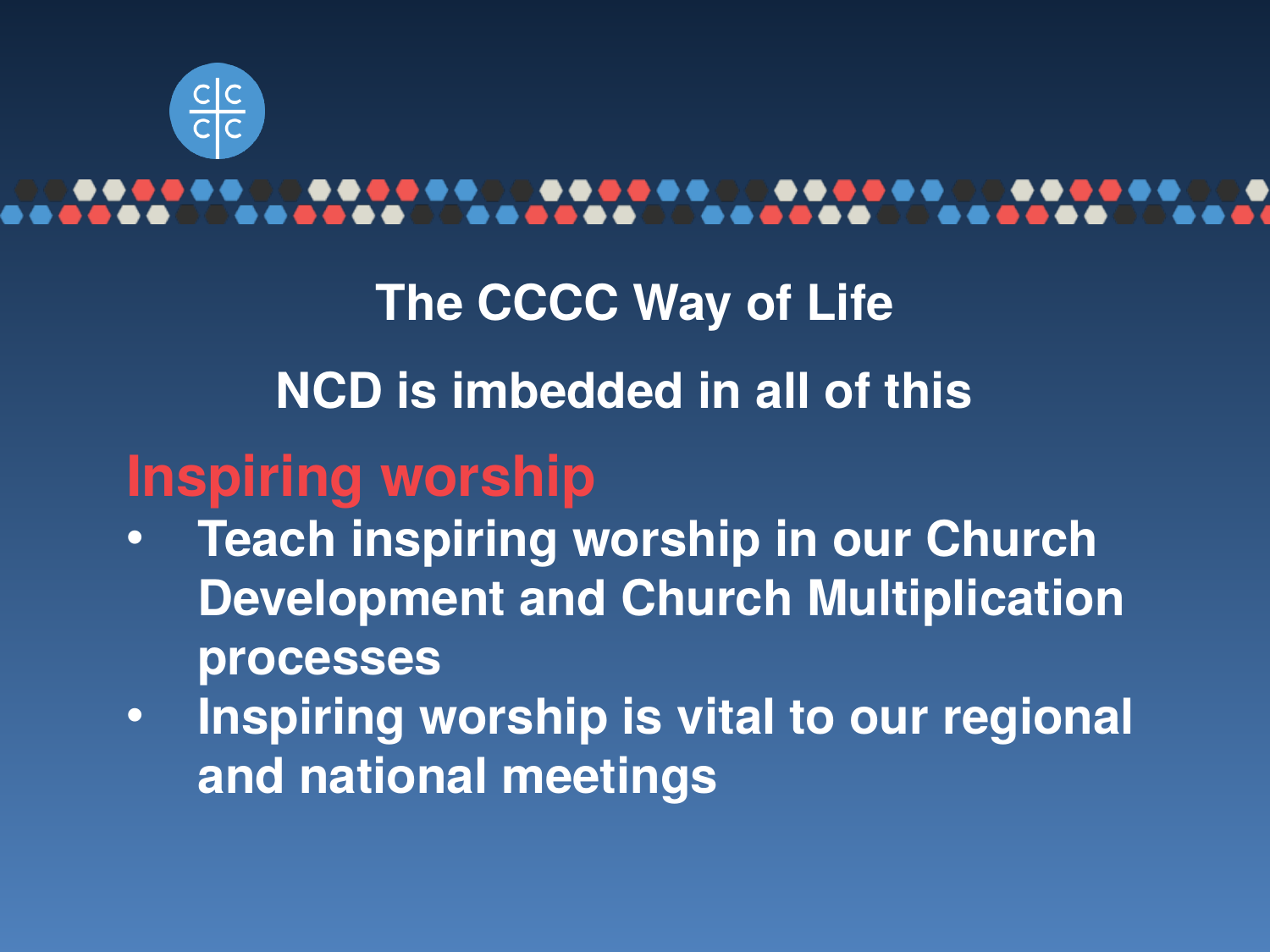

The CCCC Way of Life

NCD is imbedded in all of this
Inspiring worship
Teach inspiring worship in our Church Development and Church Multiplication processes
Inspiring worship is vital to our regional and national meetings